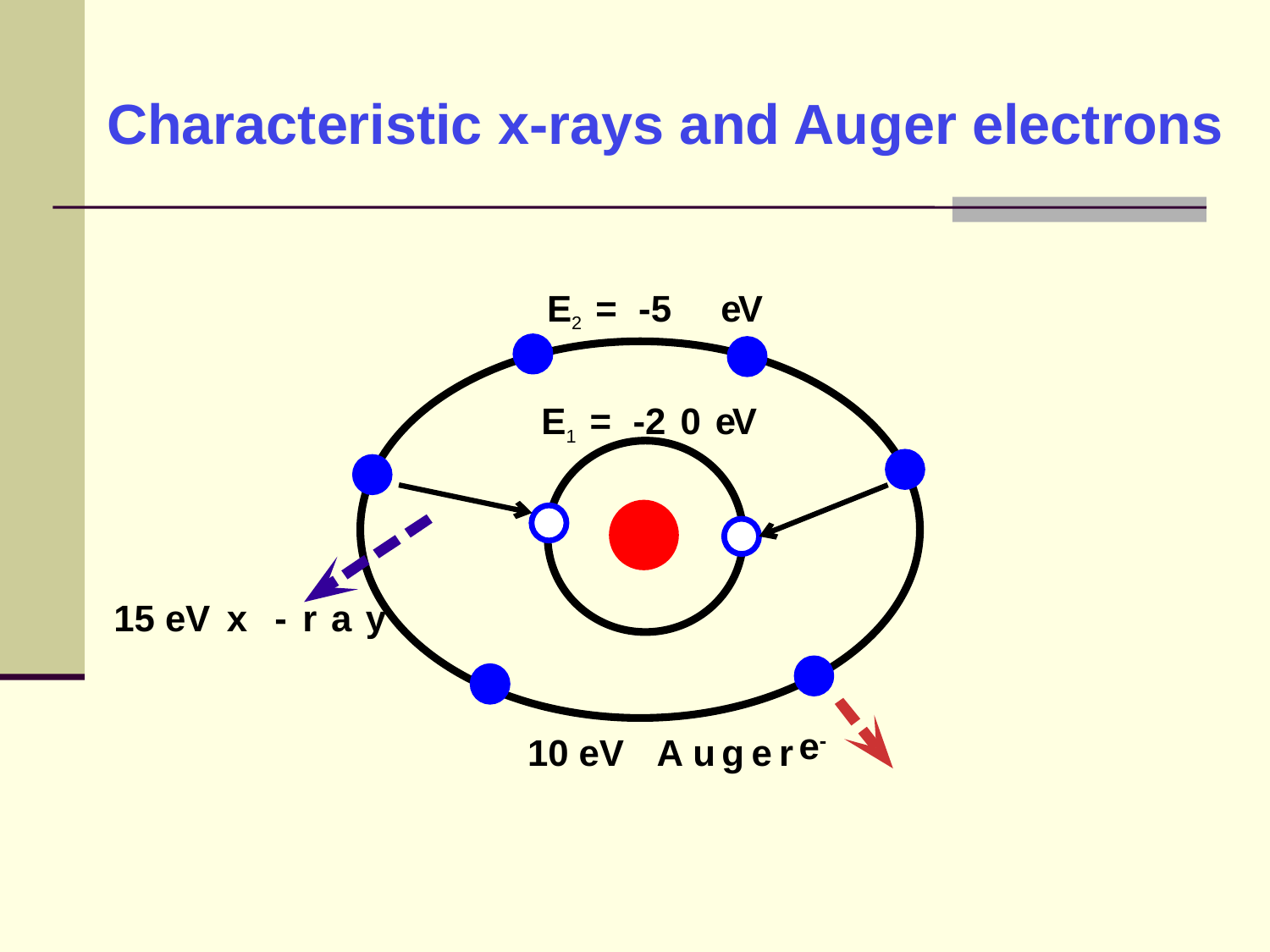

# Characteristic x-rays and Auger electrons
E2
 =
-5
e
V

x
-
r
a
y

e-

A
u
g
e
r
E1
 =
-2
0
e
V
15 eV
10 eV